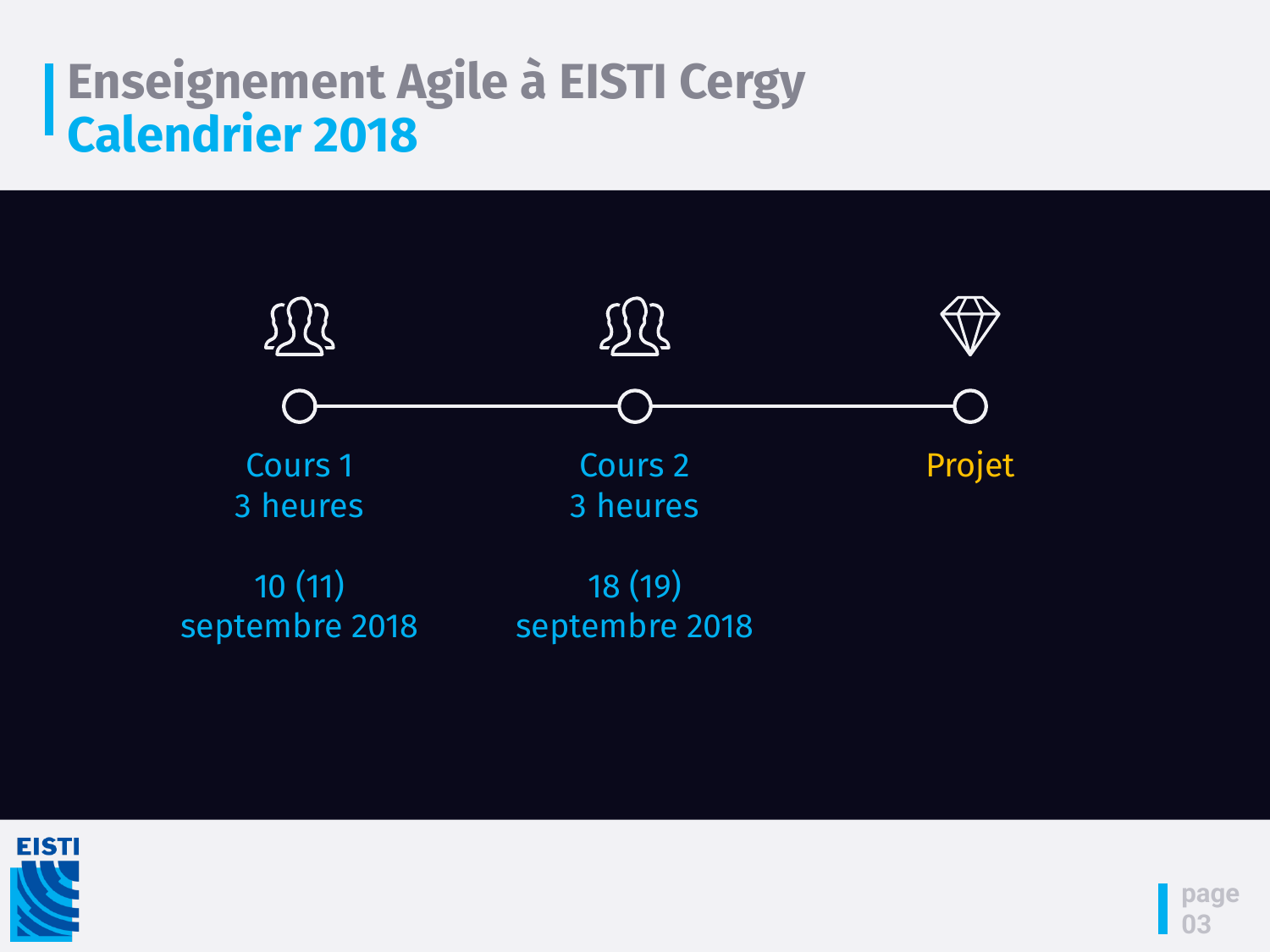

# Enseignement Agile à EISTI Cergy Calendrier 2018

Cours 1
3 heures

10 (11) septembre 2018

Cours 2
3 heures

18 (19)
septembre 2018

Projet

page
03